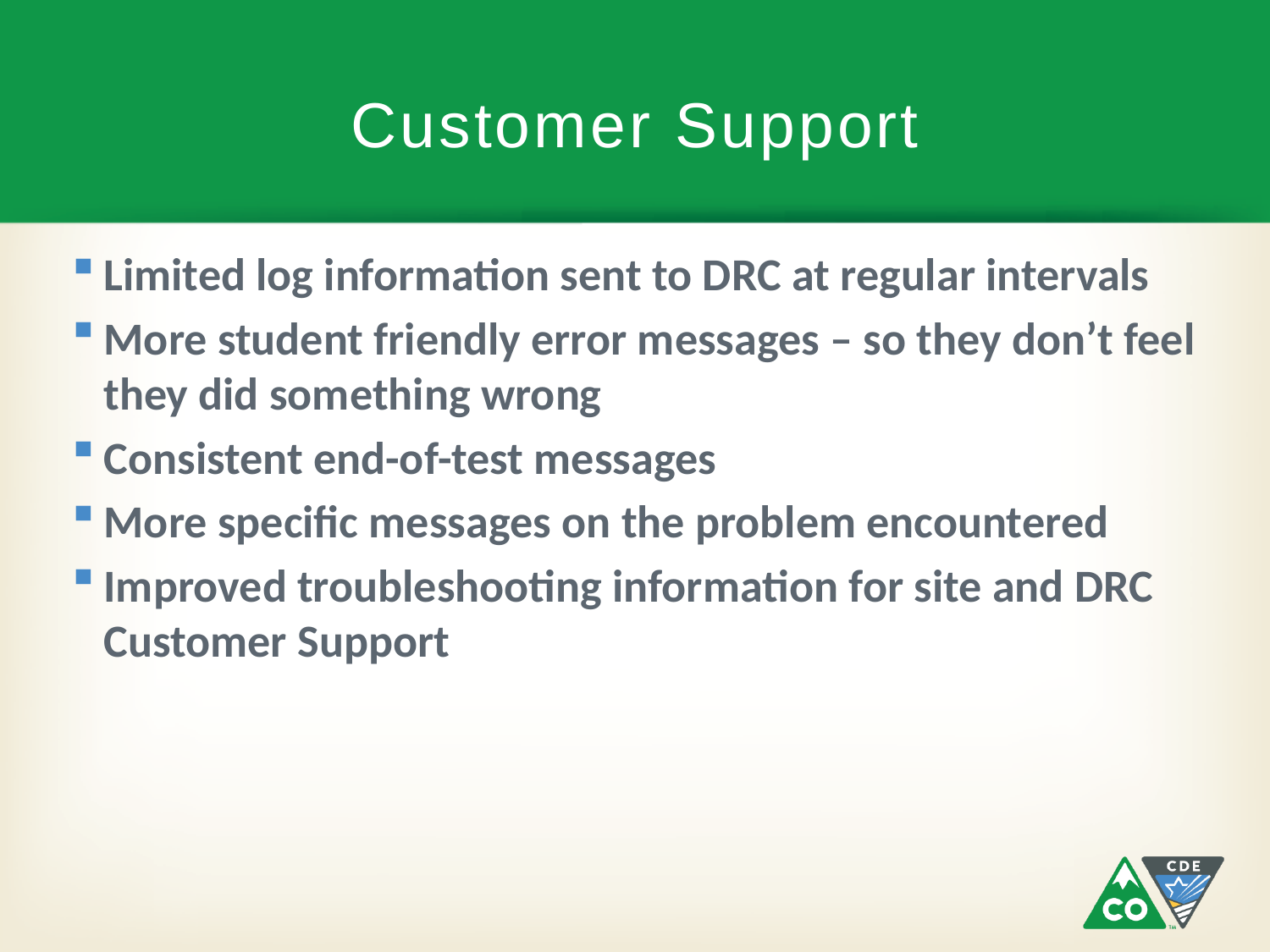

# Customer Support
Limited log information sent to DRC at regular intervals
More student friendly error messages – so they don’t feel they did something wrong
Consistent end-of-test messages
More specific messages on the problem encountered
Improved troubleshooting information for site and DRC Customer Support